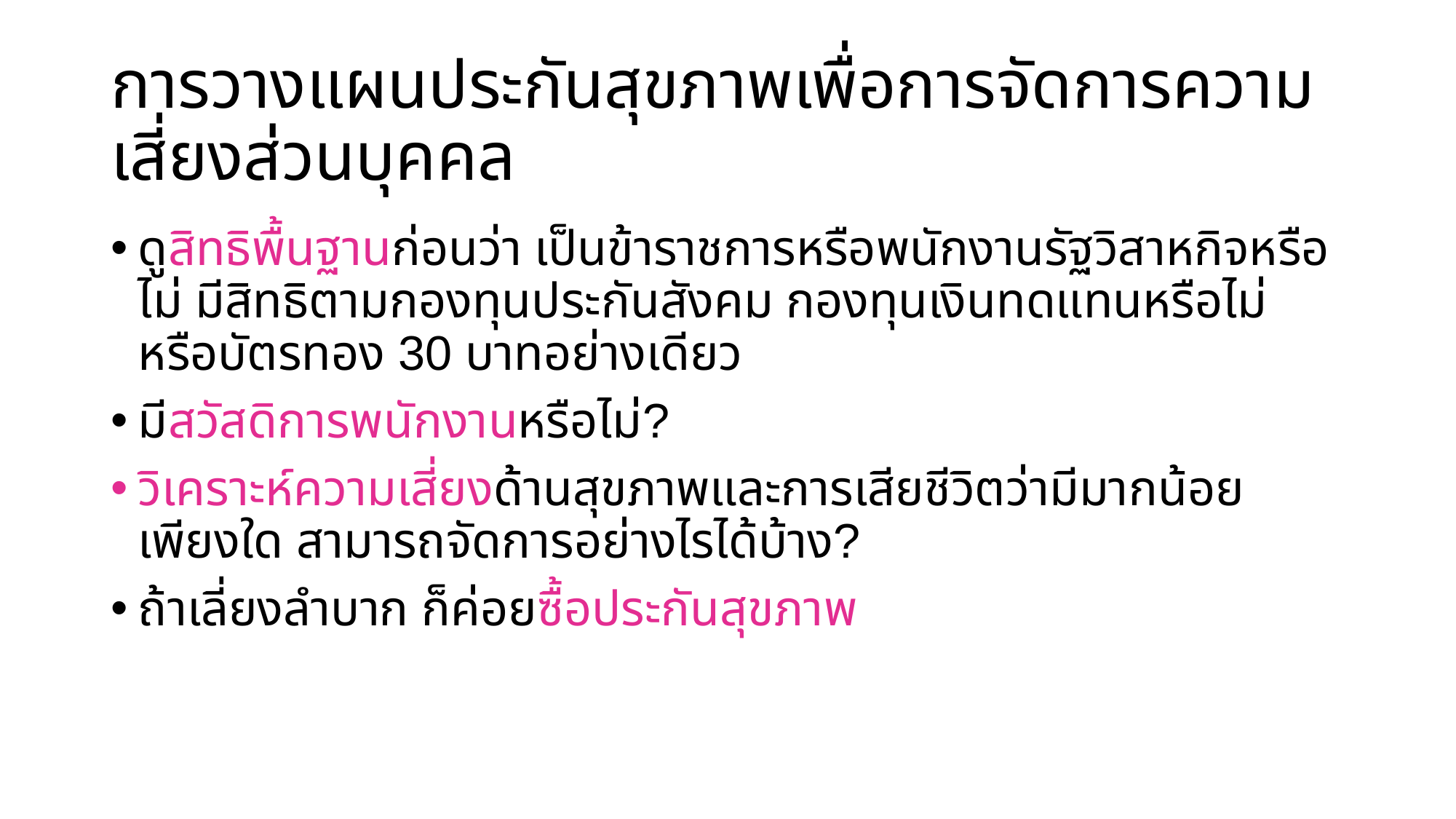

# การวางแผนประกันสุขภาพเพื่อการจัดการความเสี่ยงส่วนบุคคล
ดูสิทธิพื้นฐานก่อนว่า เป็นข้าราชการหรือพนักงานรัฐวิสาหกิจหรือไม่ มีสิทธิตามกองทุนประกันสังคม กองทุนเงินทดแทนหรือไม่ หรือบัตรทอง 30 บาทอย่างเดียว
มีสวัสดิการพนักงานหรือไม่?
วิเคราะห์ความเสี่ยงด้านสุขภาพและการเสียชีวิตว่ามีมากน้อยเพียงใด สามารถจัดการอย่างไรได้บ้าง?
ถ้าเลี่ยงลำบาก ก็ค่อยซื้อประกันสุขภาพ